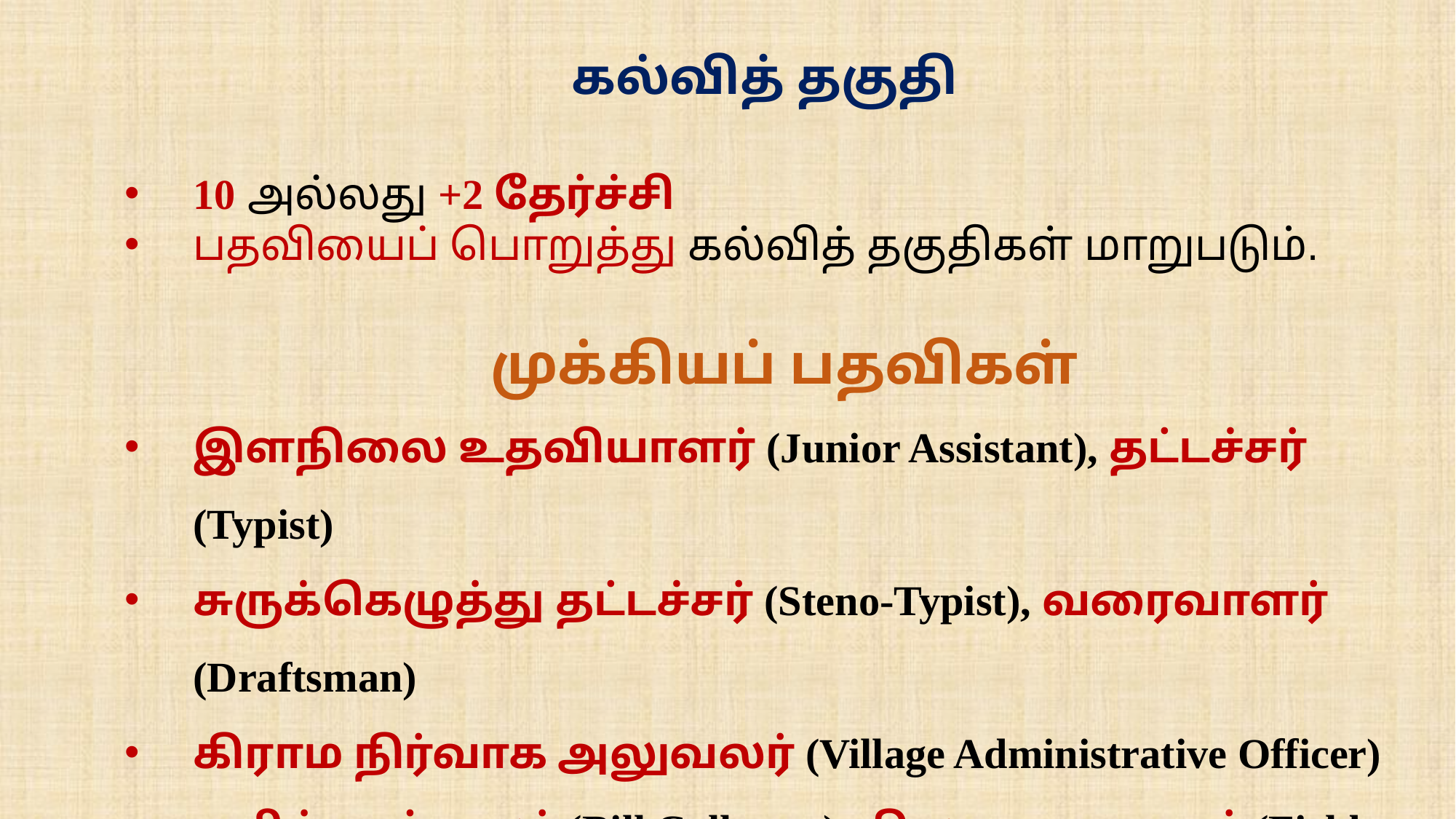

கல்வித் தகுதி
10 அல்லது +2 தேர்ச்சி
பதவியைப் பொறுத்து கல்வித் தகுதிகள் மாறுபடும்.
முக்கியப் பதவிகள்
இளநிலை உதவியாளர் (Junior Assistant), தட்டச்சர் (Typist)
சுருக்கெழுத்து தட்டச்சர் (Steno-Typist), வரைவாளர் (Draftsman)
கிராம நிர்வாக அலுவலர் (Village Administrative Officer)
வரித் தண்டலர் (Bill Collector), நில அளவையர் (Field Surveyor)